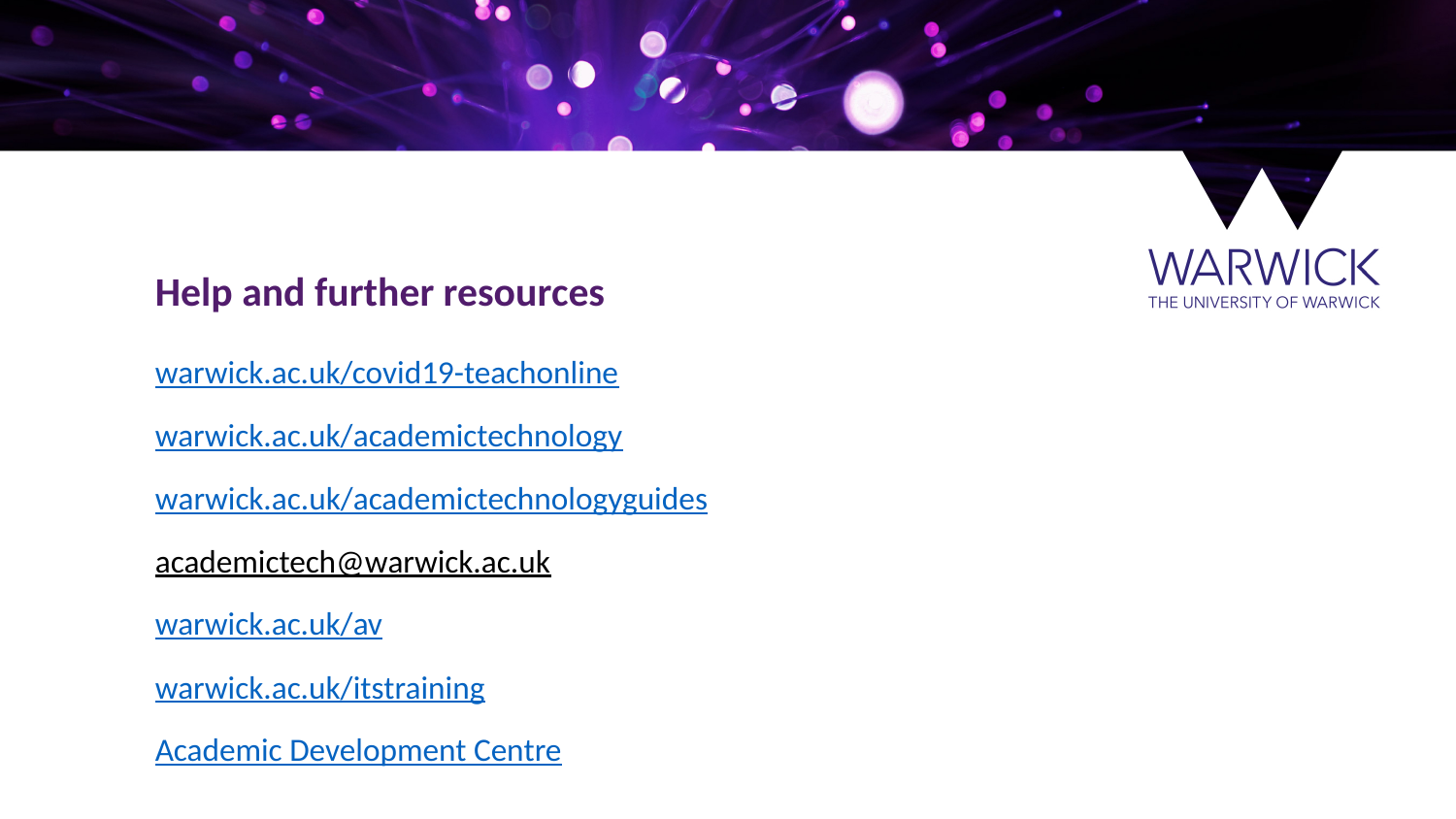

Help and further resources

warwick.ac.uk/covid19-teachonline
warwick.ac.uk/academictechnology
warwick.ac.uk/academictechnologyguides
academictech@warwick.ac.uk
warwick.ac.uk/av
warwick.ac.uk/itstraining
Academic Development Centre